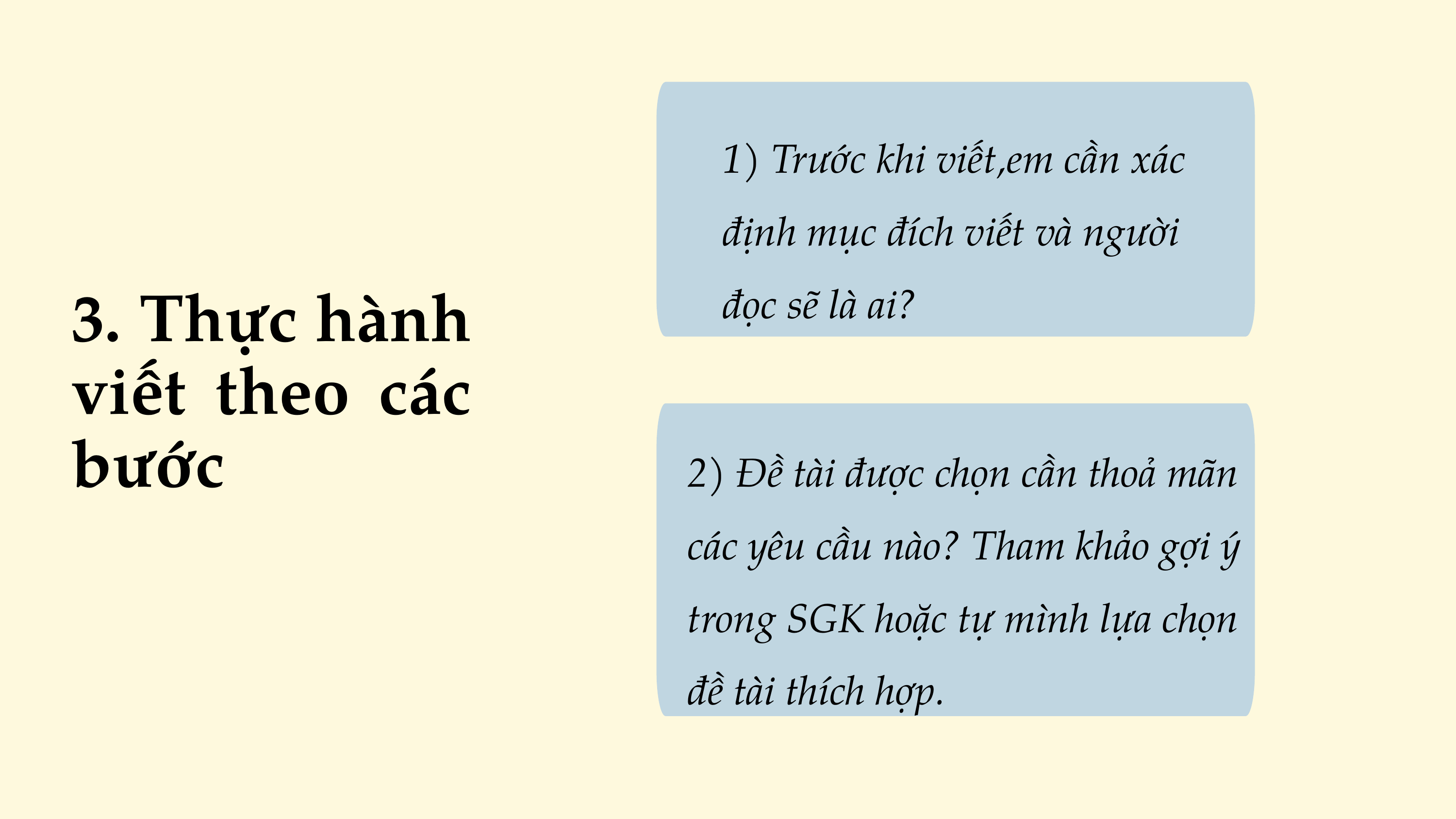

1) Trước khi viết,em cần xác định mục đích viết và người đọc sẽ là ai?
3. Thực hành viết theo các bước

2) Đề tài được chọn cần thoả mãn các yêu cầu nào? Tham khảo gợi ý trong SGK hoặc tự mình lựa chọn đề tài thích hợp.